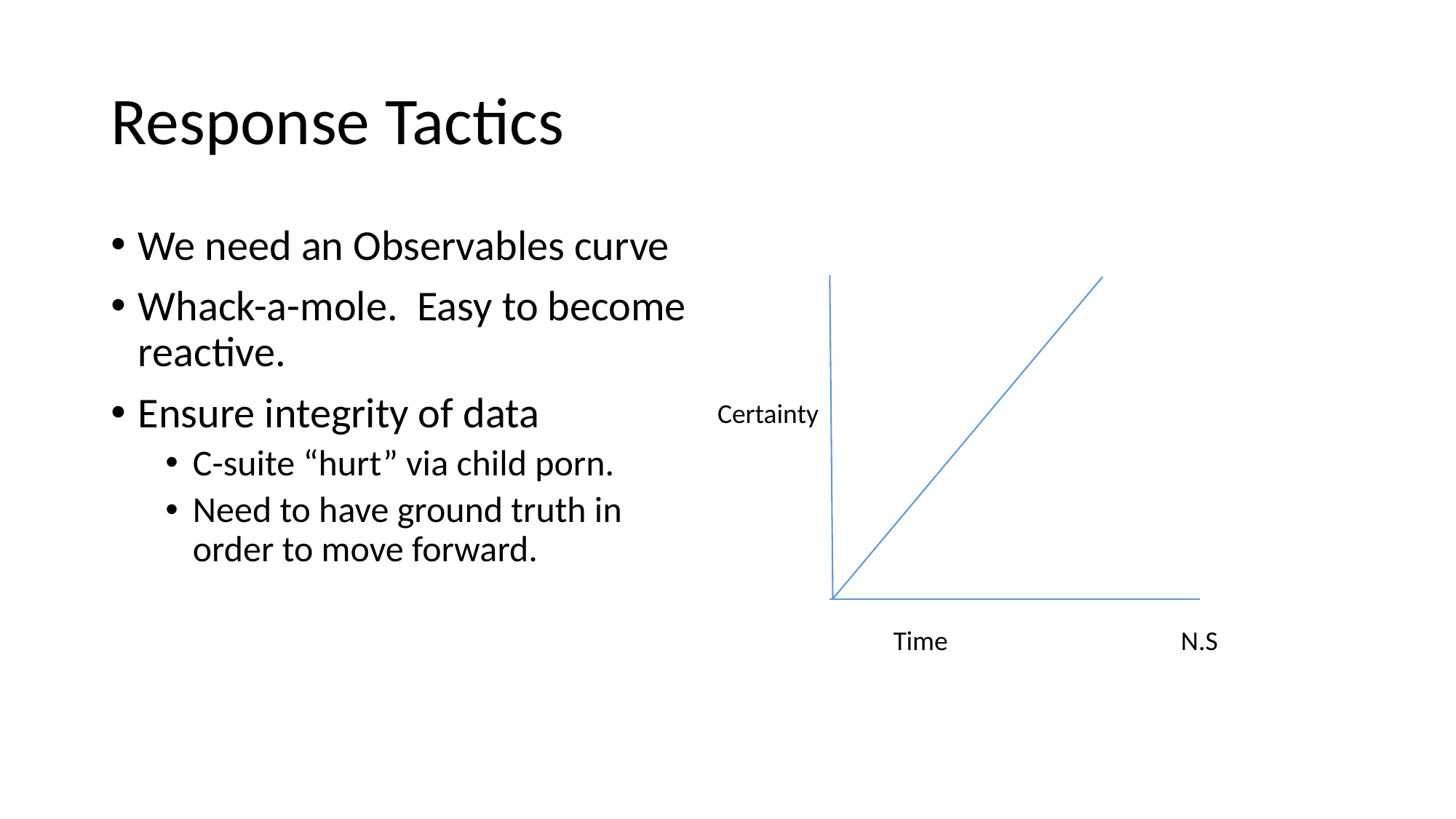

# Response Tactics
We need an Observables curve
Whack-a-mole.  Easy to become reactive.
Ensure integrity of data
C-suite “hurt” via child porn.
Need to have ground truth in order to move forward.
Certainty
Time
N.S